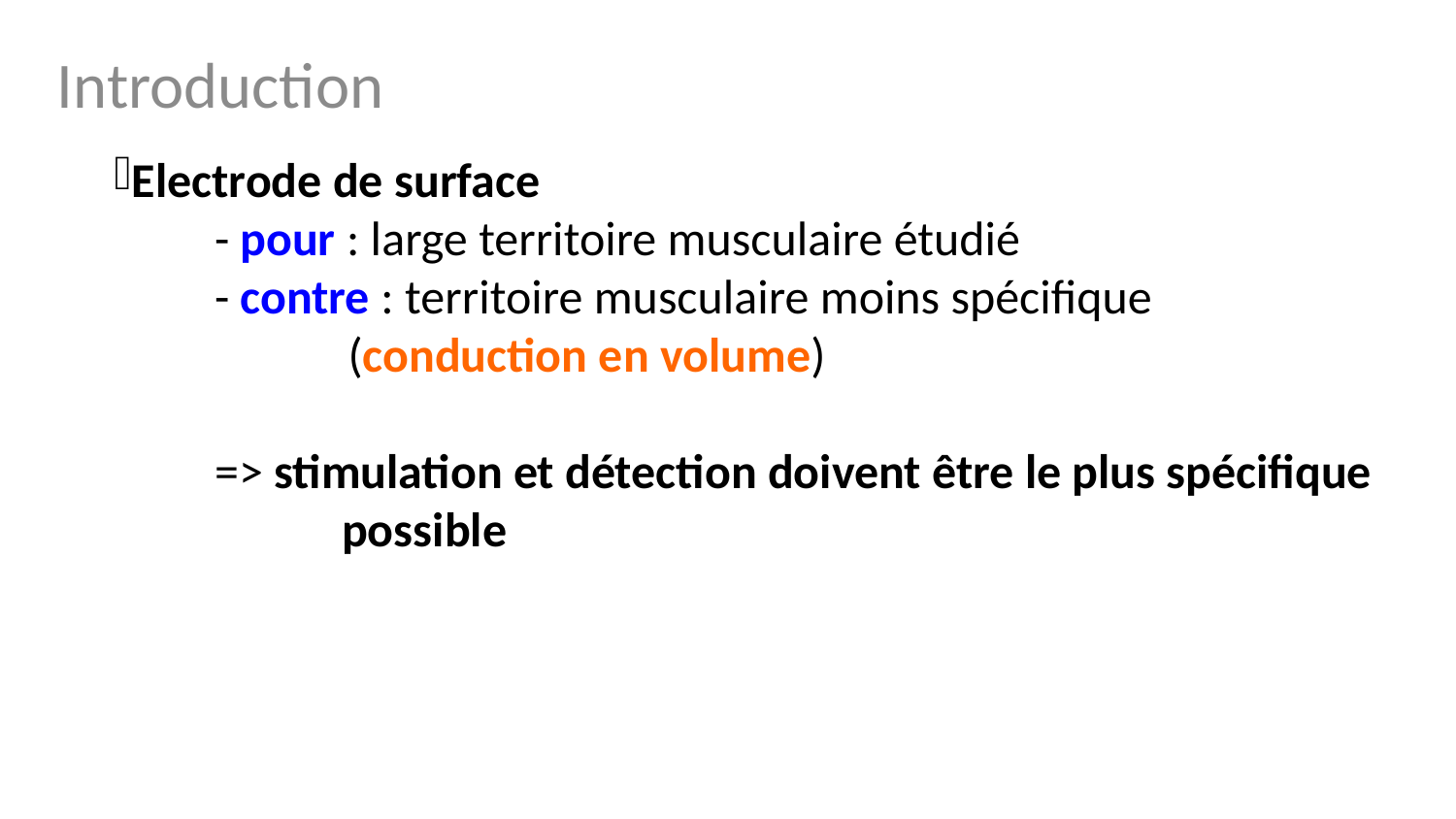

Introduction
Electrode de surface
	- pour : large territoire musculaire étudié
	- contre : territoire musculaire moins spécifique 					(conduction en volume)
	=> stimulation et détection doivent être le plus spécifique 		possible